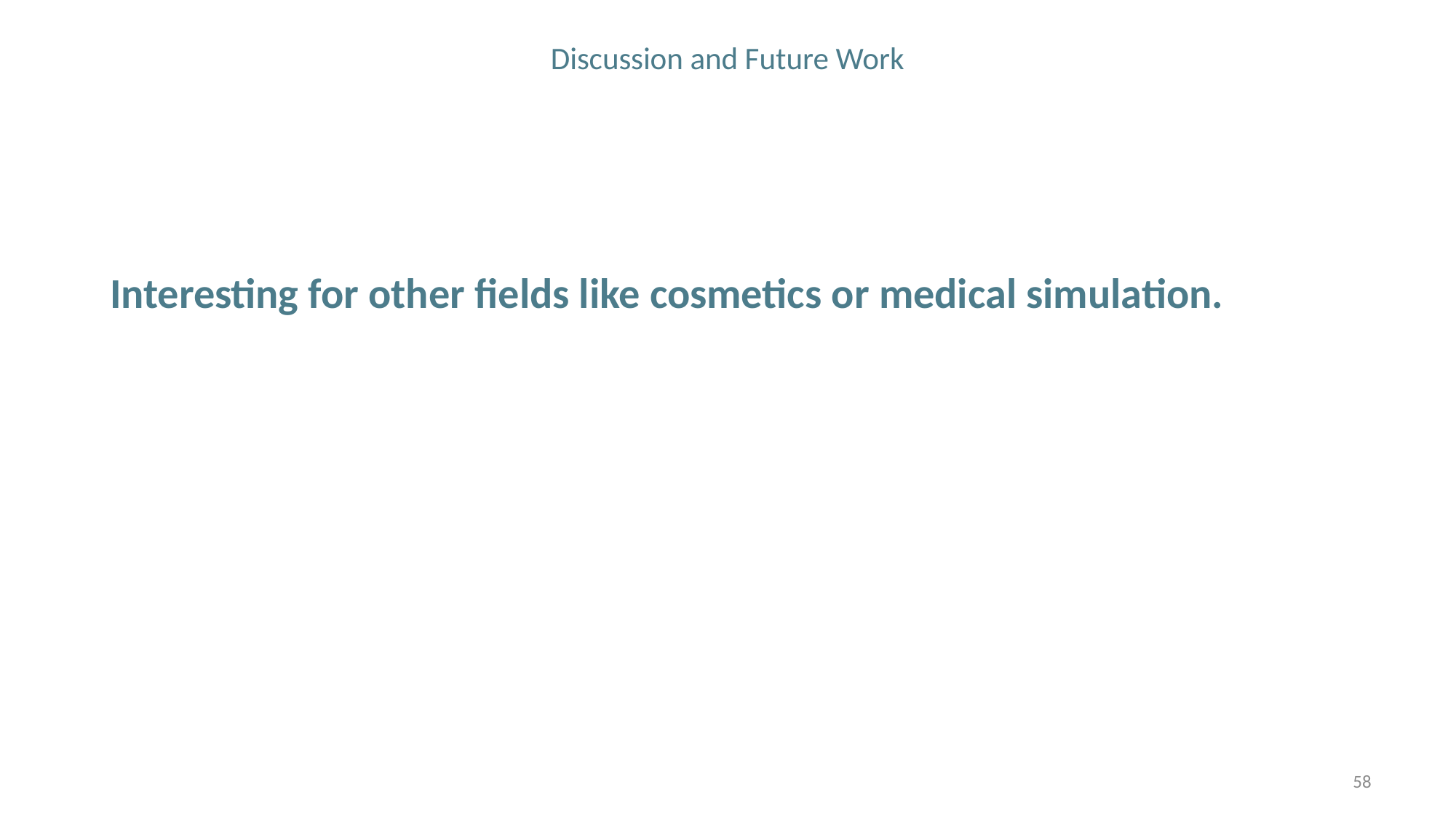

# Discussion and Future Work

Interesting for other fields like cosmetics or medical simulation.

58